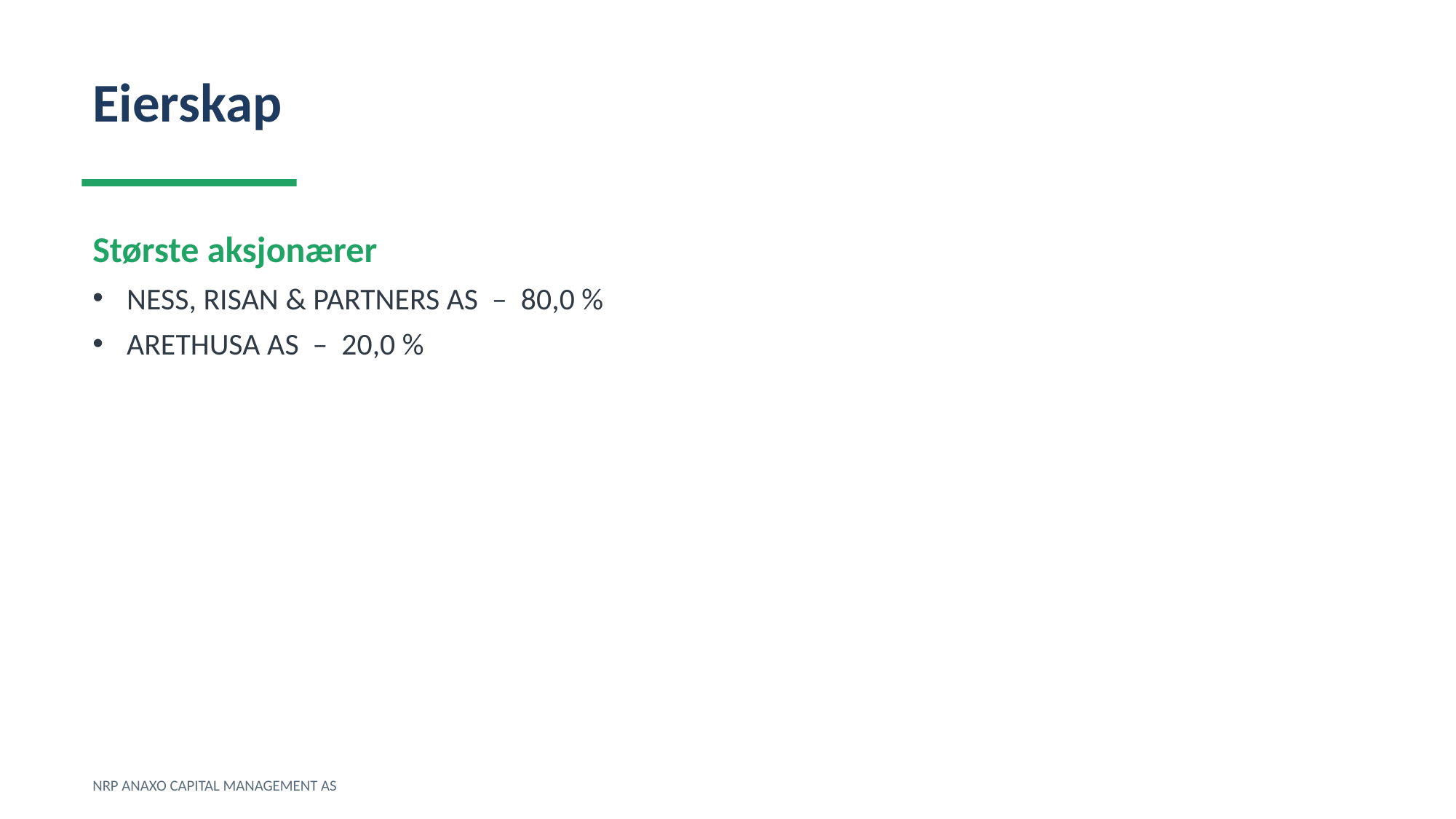

Eierskap

Største aksjonærer
NESS, RISAN & PARTNERS AS  –  80,0 %
ARETHUSA AS  –  20,0 %
NRP ANAXO CAPITAL MANAGEMENT AS